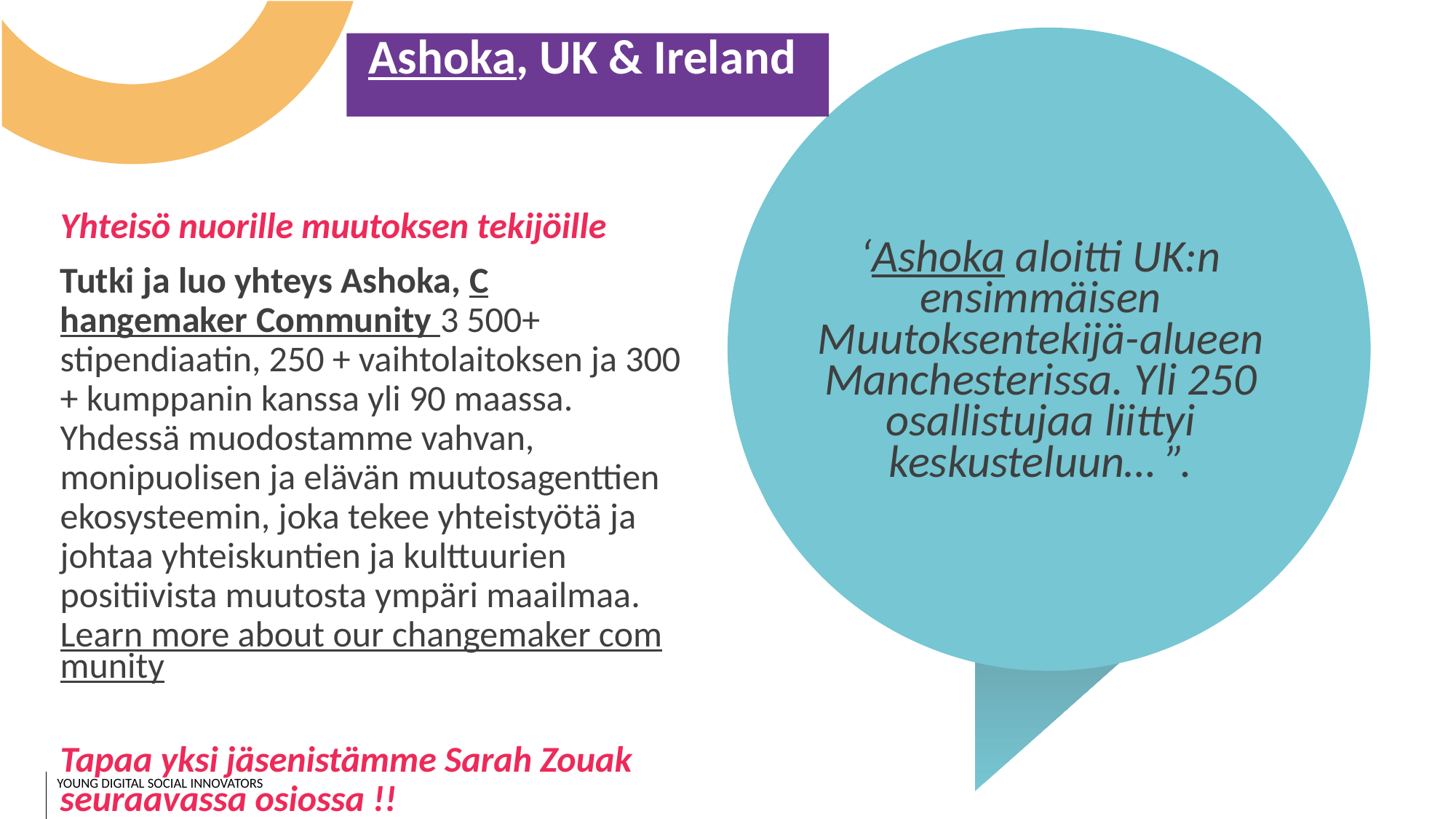

Ashoka, UK & Ireland

‘Ashoka aloitti UK:n ensimmäisen Muutoksentekijä-alueen Manchesterissa. Yli 250 osallistujaa liittyi keskusteluun… ”.
Yhteisö nuorille muutoksen tekijöille
Tutki ja luo yhteys Ashoka, Changemaker Community 3 500+ stipendiaatin, 250 + vaihtolaitoksen ja 300 + kumppanin kanssa yli 90 maassa. Yhdessä muodostamme vahvan, monipuolisen ja elävän muutosagenttien ekosysteemin, joka tekee yhteistyötä ja johtaa yhteiskuntien ja kulttuurien positiivista muutosta ympäri maailmaa. Learn more about our changemaker community
Tapaa yksi jäsenistämme Sarah Zouak seuraavassa osiossa !!